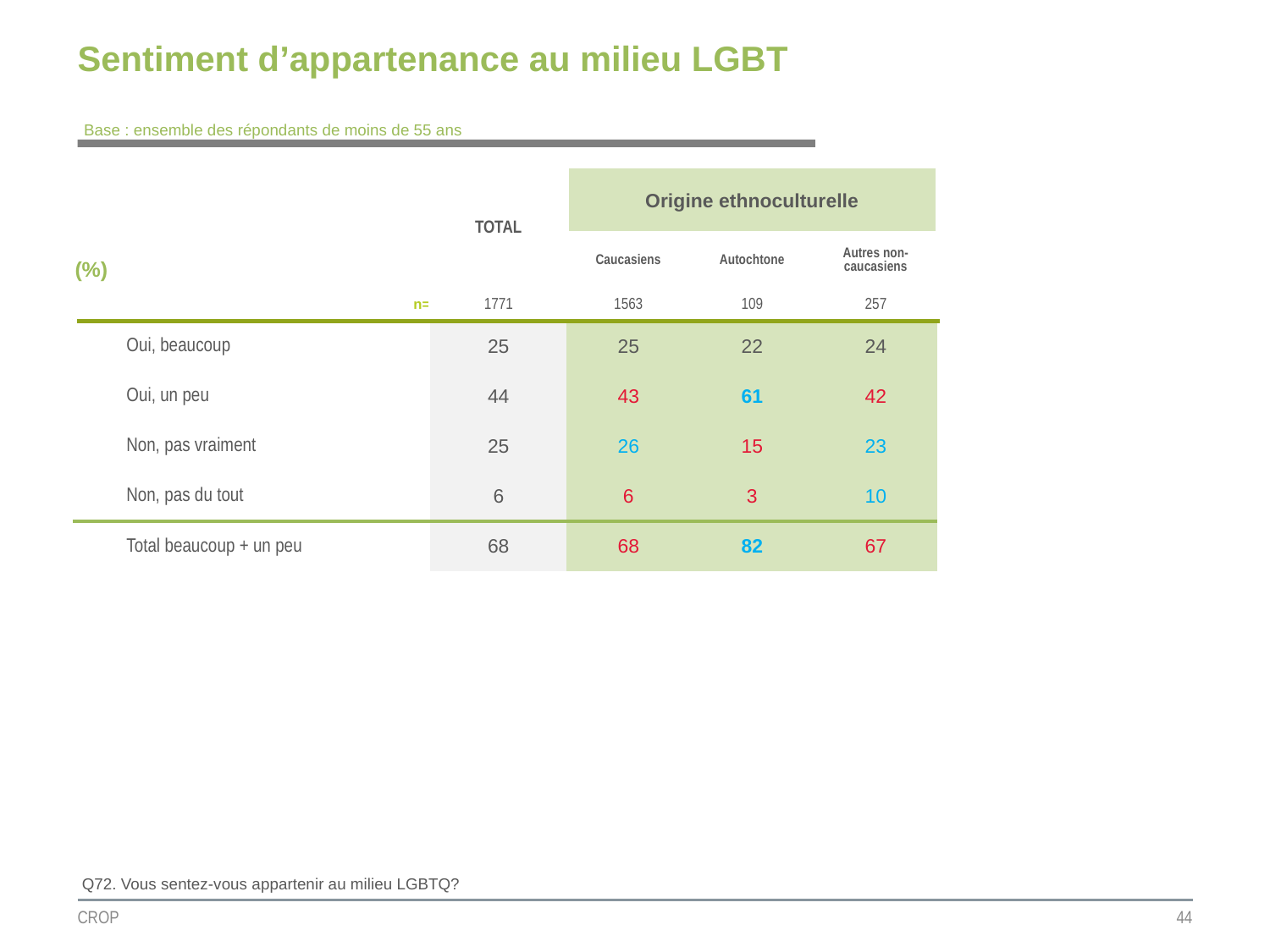

# Sentiment d’appartenance au milieu LGBT
Base : ensemble des répondants de moins de 55 ans
|  | TOTAL | Origine ethnoculturelle |  |  |
| --- | --- | --- | --- | --- |
| (%) |  |  |  |  |
|  |  | Caucasiens | Autochtone | Autres non-caucasiens |
| n= | 1771 | 1563 | 109 | 257 |
| Oui, beaucoup | 25 | 25 | 22 | 24 |
| Oui, un peu | 44 | 43 | 61 | 42 |
| Non, pas vraiment | 25 | 26 | 15 | 23 |
| Non, pas du tout | 6 | 6 | 3 | 10 |
| Total beaucoup + un peu | 68 | 68 | 82 | 67 |
|  |  |  |  |  |
Q72. Vous sentez-vous appartenir au milieu LGBTQ?
CROP
44